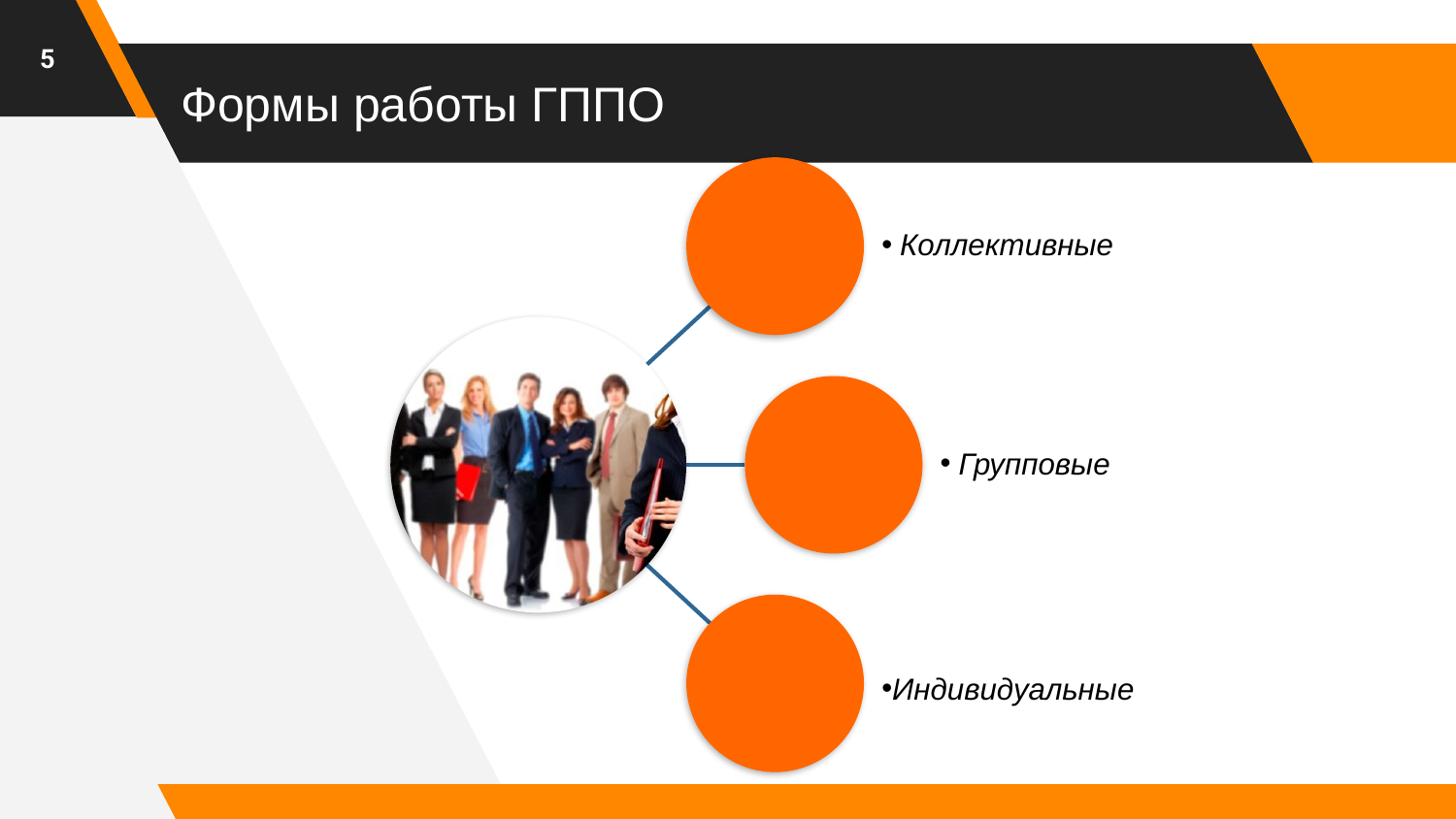

5
# Формы работы ГППО

Коллективные

Групповые

Индивидуальные